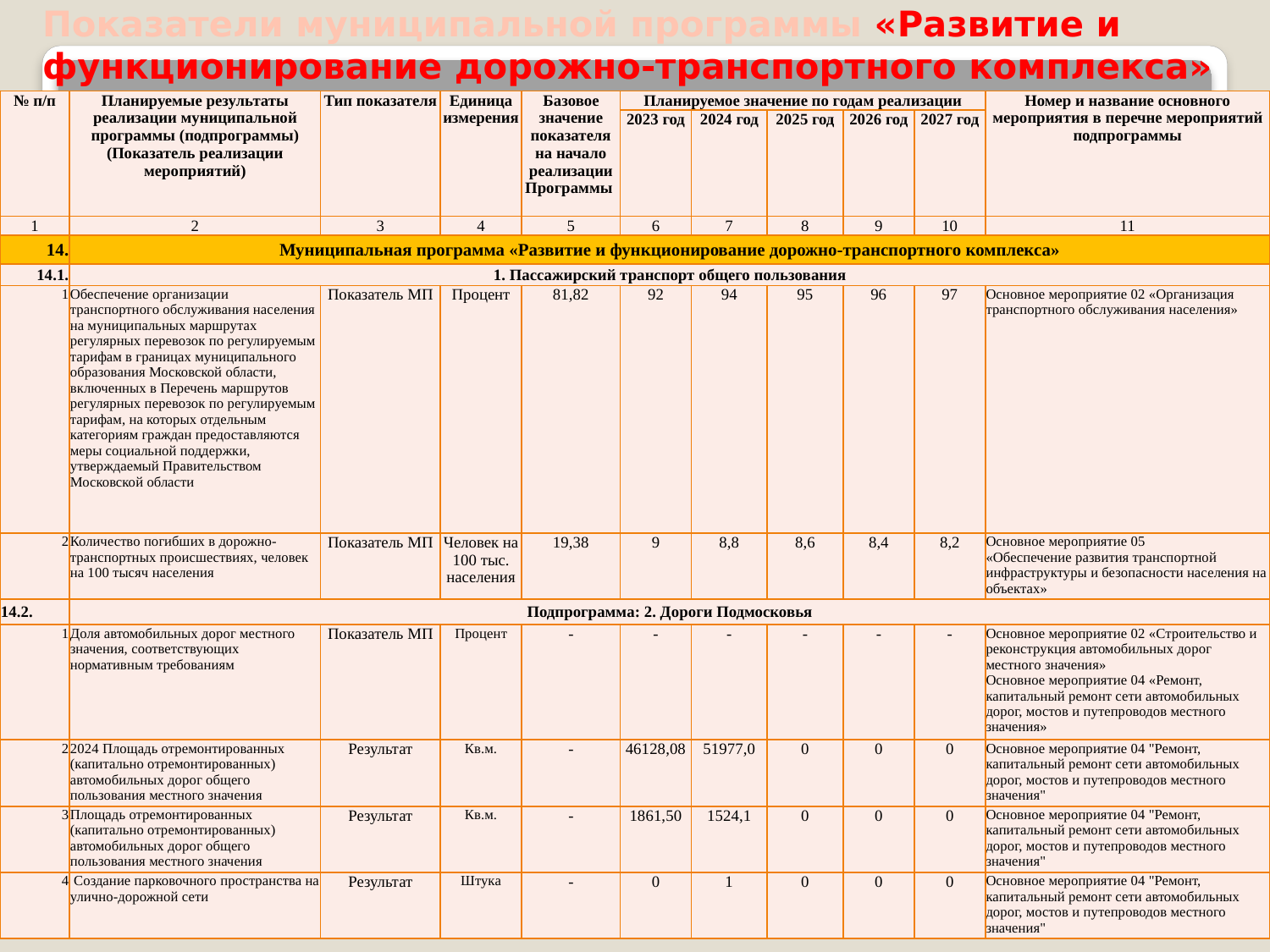

# Показатели муниципальной программы «Развитие и функционирование дорожно-транспортного комплекса»
| № п/п | Планируемые результаты реализации муниципальной программы (подпрограммы) (Показатель реализации мероприятий) | Тип показателя | Единица измерения | Базовое значение показателя на начало реализации Программы | Планируемое значение по годам реализации |  |  |  |  | Номер и название основного мероприятия в перечне мероприятий подпрограммы |
| --- | --- | --- | --- | --- | --- | --- | --- | --- | --- | --- |
|  |  |  |  |  | 2023 год | 2024 год | 2025 год | 2026 год | 2027 год |  |
| 1 | 2 | 3 | 4 | 5 | 6 | 7 | 8 | 9 | 10 | 11 |
| 14. | Муниципальная программа «Развитие и функционирование дорожно-транспортного комплекса» |  |  |  |  |  |  |  |  |  |
| 14.1. | 1. Пассажирский транспорт общего пользования |  |  |  |  |  |  |  |  |  |
| 1 | Обеспечение организации транспортного обслуживания населения на муниципальных маршрутах регулярных перевозок по регулируемым тарифам в границах муниципального образования Московской области, включенных в Перечень маршрутов регулярных перевозок по регулируемым тарифам, на которых отдельным категориям граждан предоставляются меры социальной поддержки, утверждаемый Правительством Московской области | Показатель МП | Процент | 81,82 | 92 | 94 | 95 | 96 | 97 | Основное мероприятие 02 «Организация транспортного обслуживания населения» |
| 2 | Количество погибших в дорожно-транспортных происшествиях, человек на 100 тысяч населения | Показатель МП | Человек на 100 тыс. населения | 19,38 | 9 | 8,8 | 8,6 | 8,4 | 8,2 | Основное мероприятие 05 «Обеспечение развития транспортной инфраструктуры и безопасности населения на объектах» |
| 14.2. | Подпрограмма: 2. Дороги Подмосковья |  |  |  |  |  |  |  |  |  |
| 1 | Доля автомобильных дорог местного значения, соответствующих нормативным требованиям | Показатель МП | Процент | - | - | - | - | - | - | Основное мероприятие 02 «Строительство и реконструкция автомобильных дорог местного значения» Основное мероприятие 04 «Ремонт, капитальный ремонт сети автомобильных дорог, мостов и путепроводов местного значения» |
| 2 | 2024 Площадь отремонтированных (капитально отремонтированных) автомобильных дорог общего пользования местного значения | Результат | Кв.м. | - | 46128,08 | 51977,0 | 0 | 0 | 0 | Основное мероприятие 04 "Ремонт, капитальный ремонт сети автомобильных дорог, мостов и путепроводов местного значения" |
| 3 | Площадь отремонтированных (капитально отремонтированных) автомобильных дорог общего пользования местного значения | Результат | Кв.м. | - | 1861,50 | 1524,1 | 0 | 0 | 0 | Основное мероприятие 04 "Ремонт, капитальный ремонт сети автомобильных дорог, мостов и путепроводов местного значения" |
| 4 | Создание парковочного пространства на улично-дорожной сети | Результат | Штука | - | 0 | 1 | 0 | 0 | 0 | Основное мероприятие 04 "Ремонт, капитальный ремонт сети автомобильных дорог, мостов и путепроводов местного значения" |